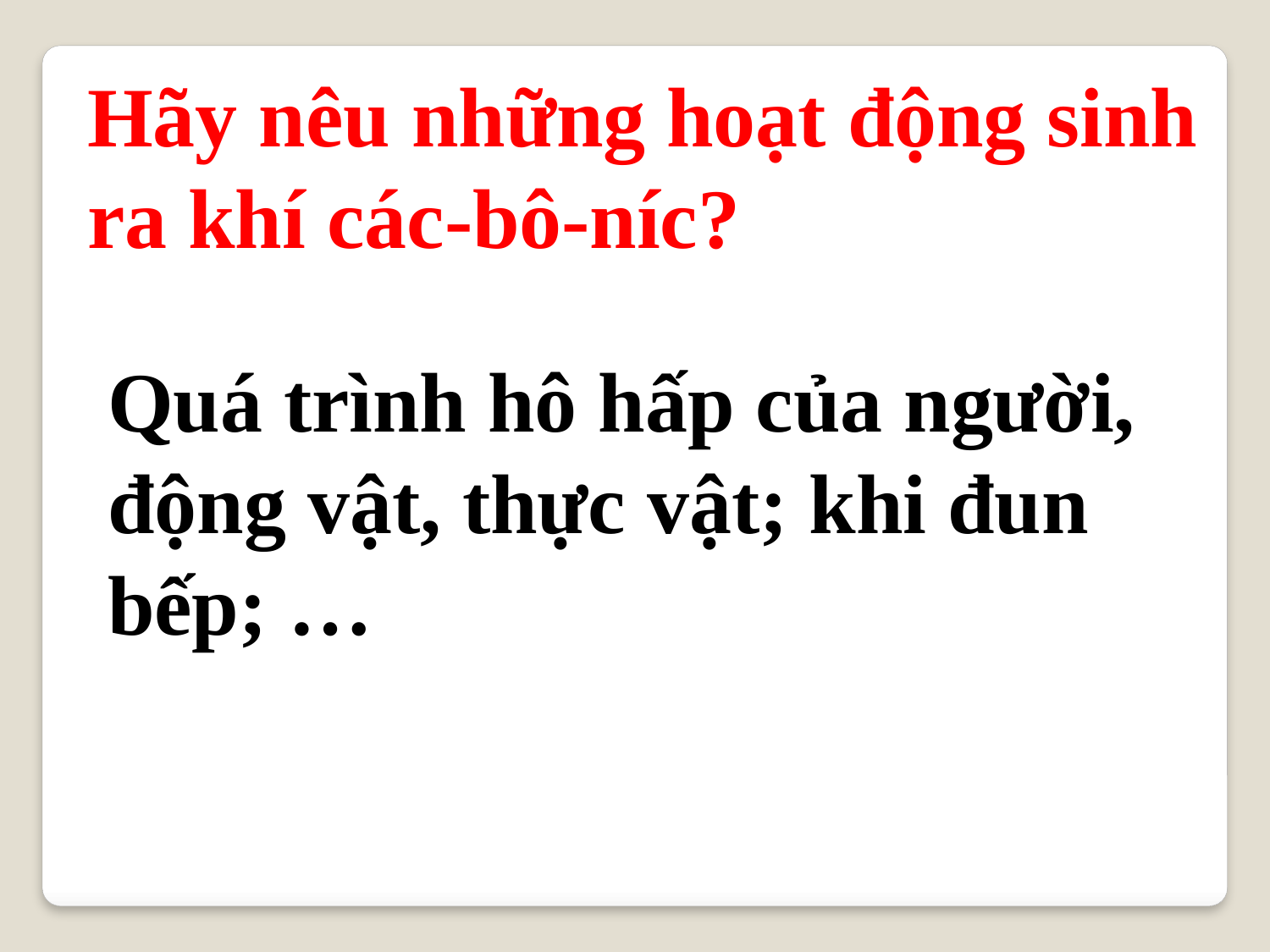

Hãy nêu những hoạt động sinh ra khí các-bô-níc?
Quá trình hô hấp của người, động vật, thực vật; khi đun bếp; …